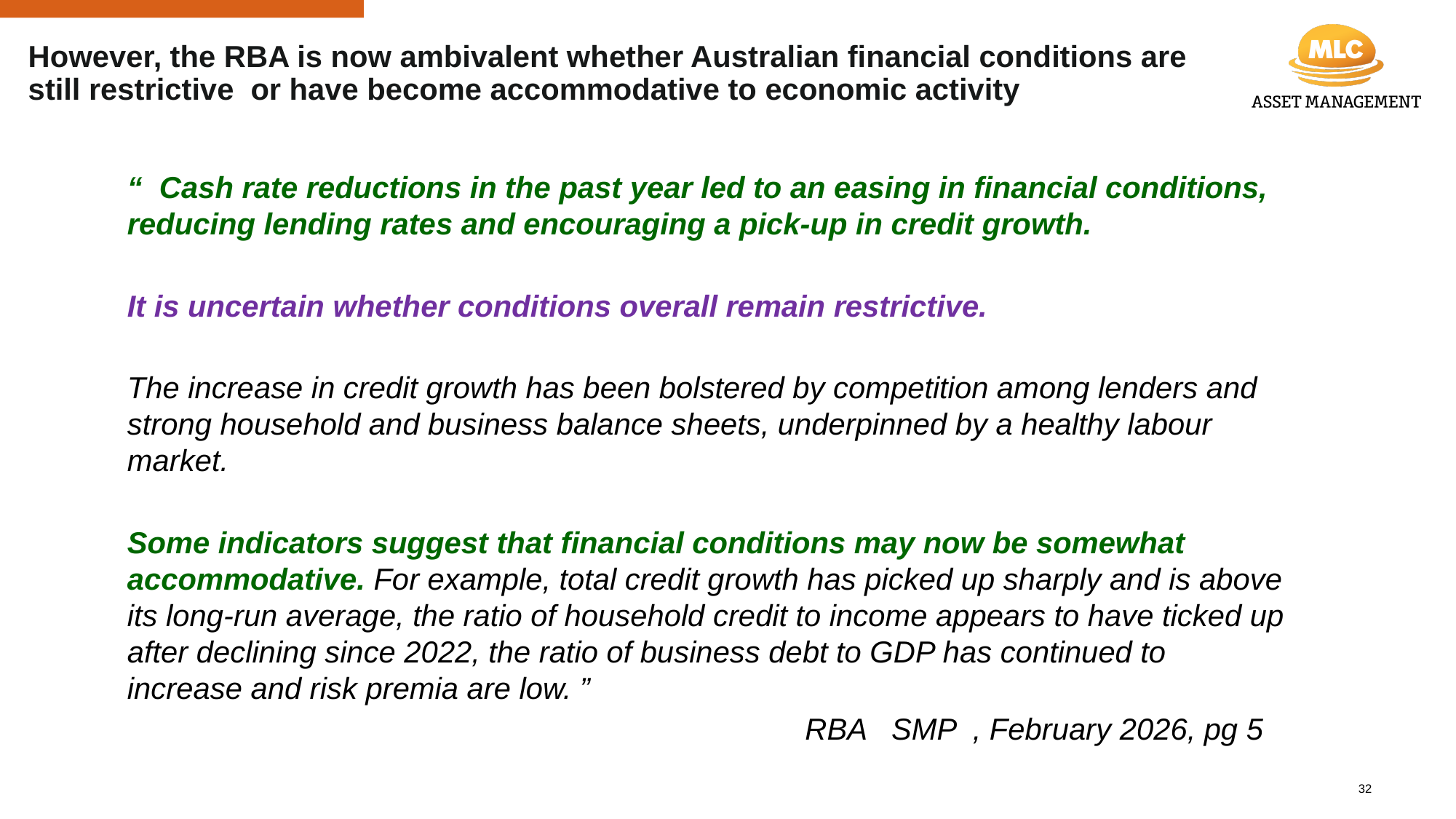

# However, the RBA is now ambivalent whether Australian financial conditions are still restrictive  or have become accommodative to economic activity
“  Cash rate reductions in the past year led to an easing in financial conditions, reducing lending rates and encouraging a pick-up in credit growth.

It is uncertain whether conditions overall remain restrictive.

The increase in credit growth has been bolstered by competition among lenders and strong household and business balance sheets, underpinned by a healthy labour market.

Some indicators suggest that financial conditions may now be somewhat accommodative. For example, total credit growth has picked up sharply and is above its long-run average, the ratio of household credit to income appears to have ticked up after declining since 2022, the ratio of business debt to GDP has continued to increase and risk premia are low. ”
                                                                                 RBA   SMP  , February 2026, pg 5

32